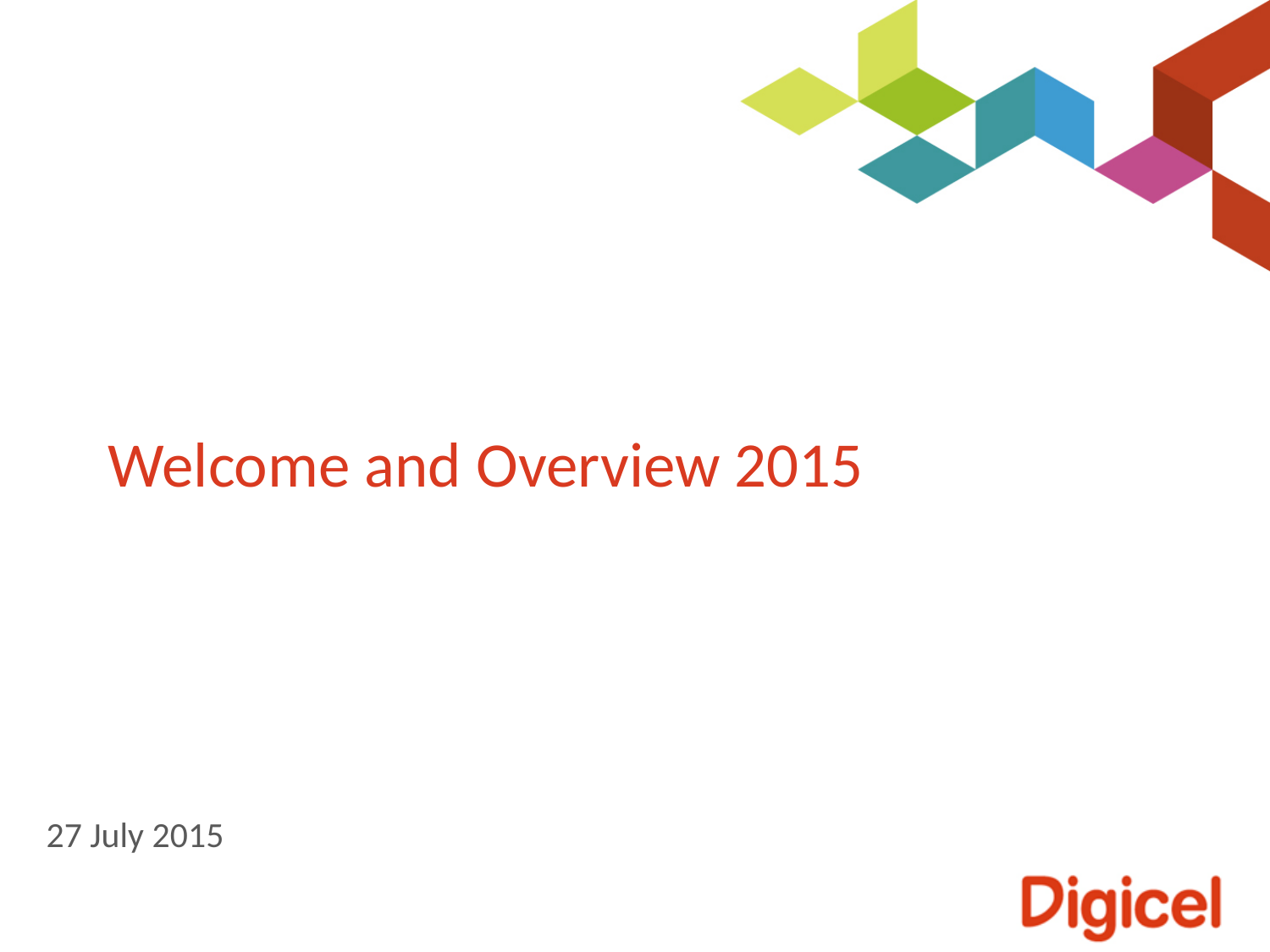

# Welcome and Overview 2015
27 July 2015